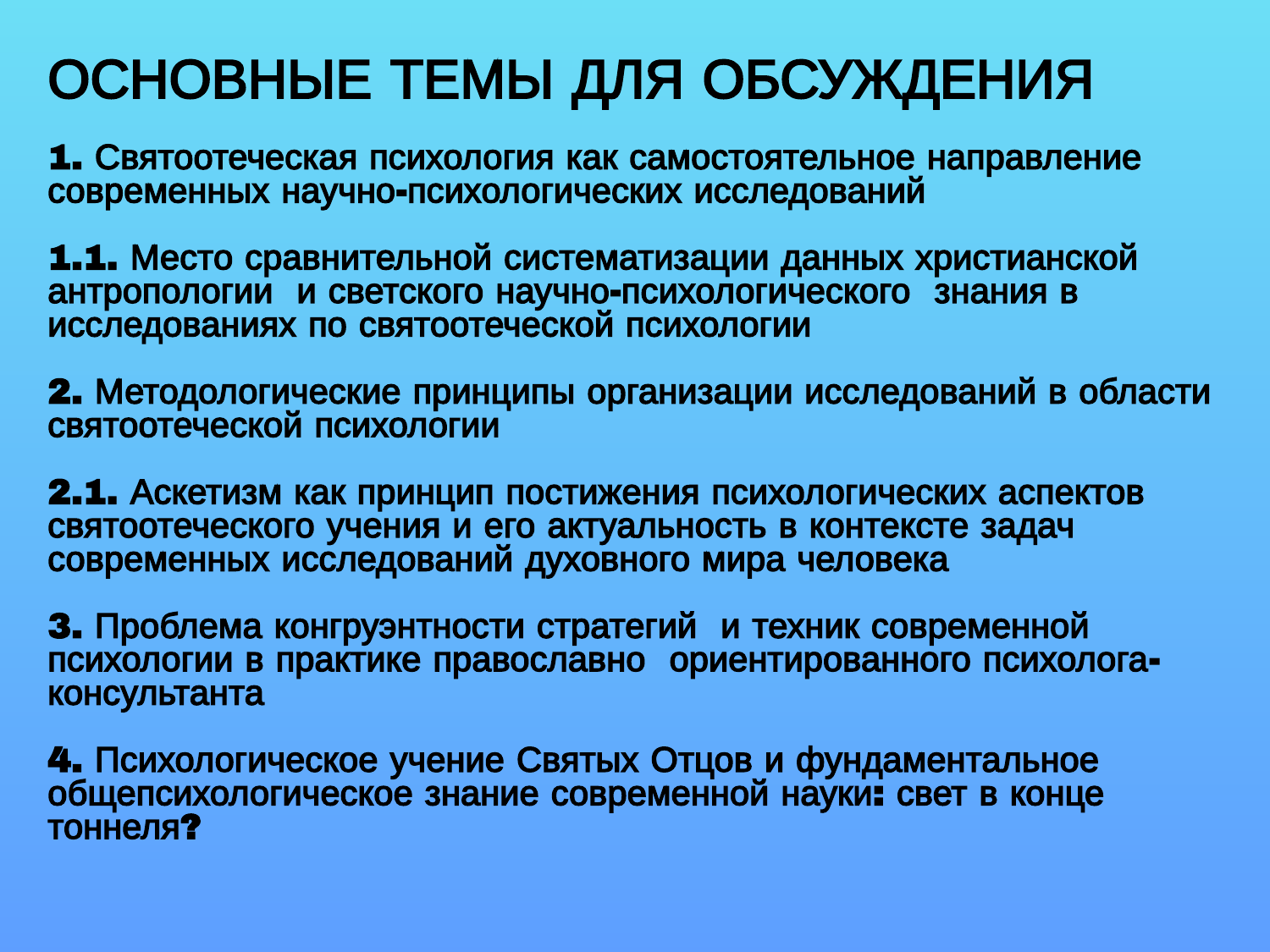

# ОСНОВНЫЕ ТЕМЫ ДЛЯ ОБСУЖДЕНИЯ 1. Святоотеческая психология как самостоятельное направление современных научно-психологических исследований 1.1. Место сравнительной систематизации данных христианской антропологии  и светского научно-психологического  знания в исследованиях по святоотеческой психологии 2. Методологические принципы организации исследований в области святоотеческой психологии 2.1. Аскетизм как принцип постижения психологических аспектов святоотеческого учения и его актуальность в контексте задач современных исследований духовного мира человека 3. Проблема конгруэнтности стратегий  и техник современной психологии в практике православно  ориентированного психолога-консультанта 4. Психологическое учение Святых Отцов и фундаментальное общепсихологическое знание современной науки: свет в конце тоннеля?